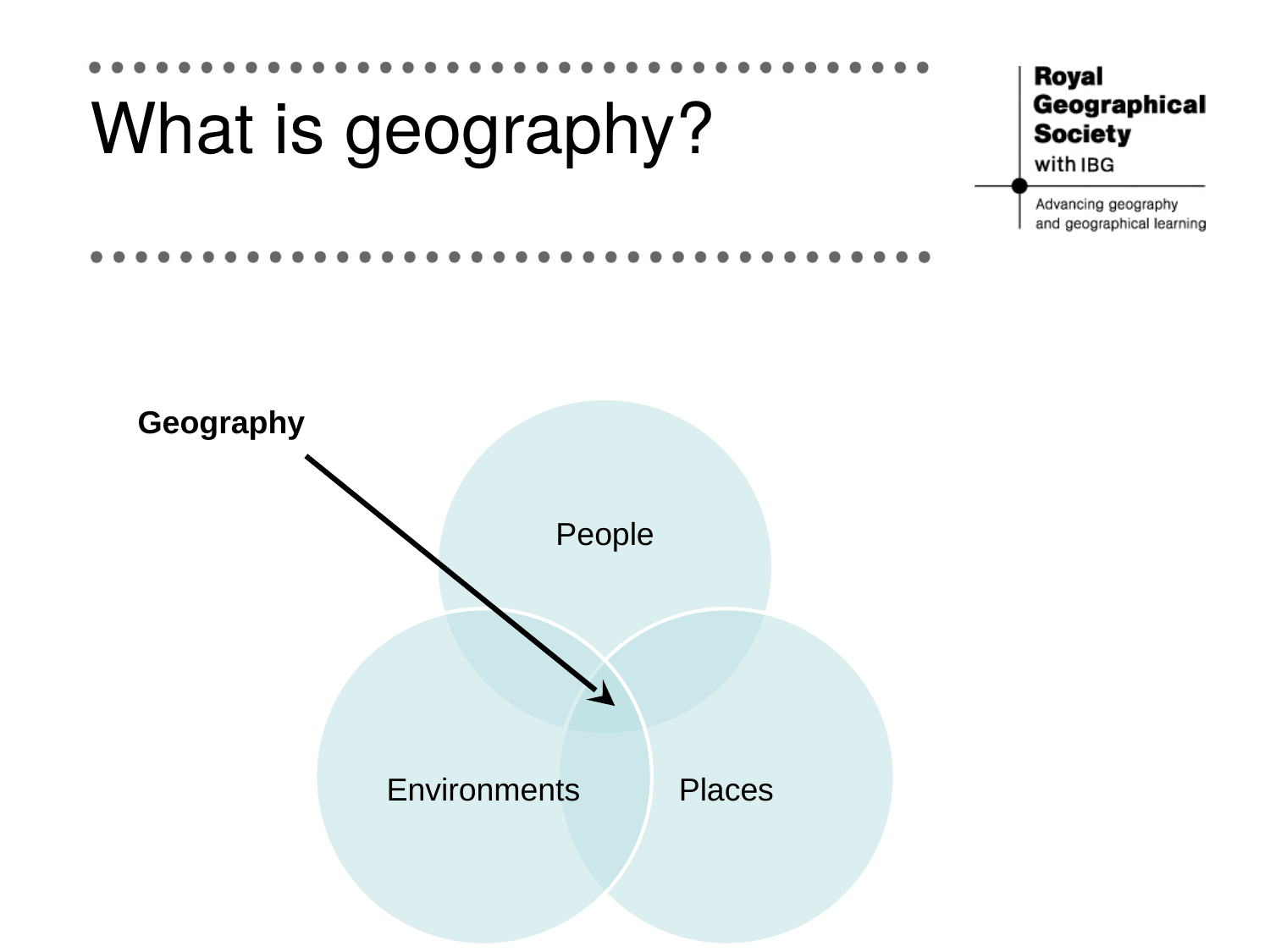

# What is geography?
People
Places
Environments
Geography